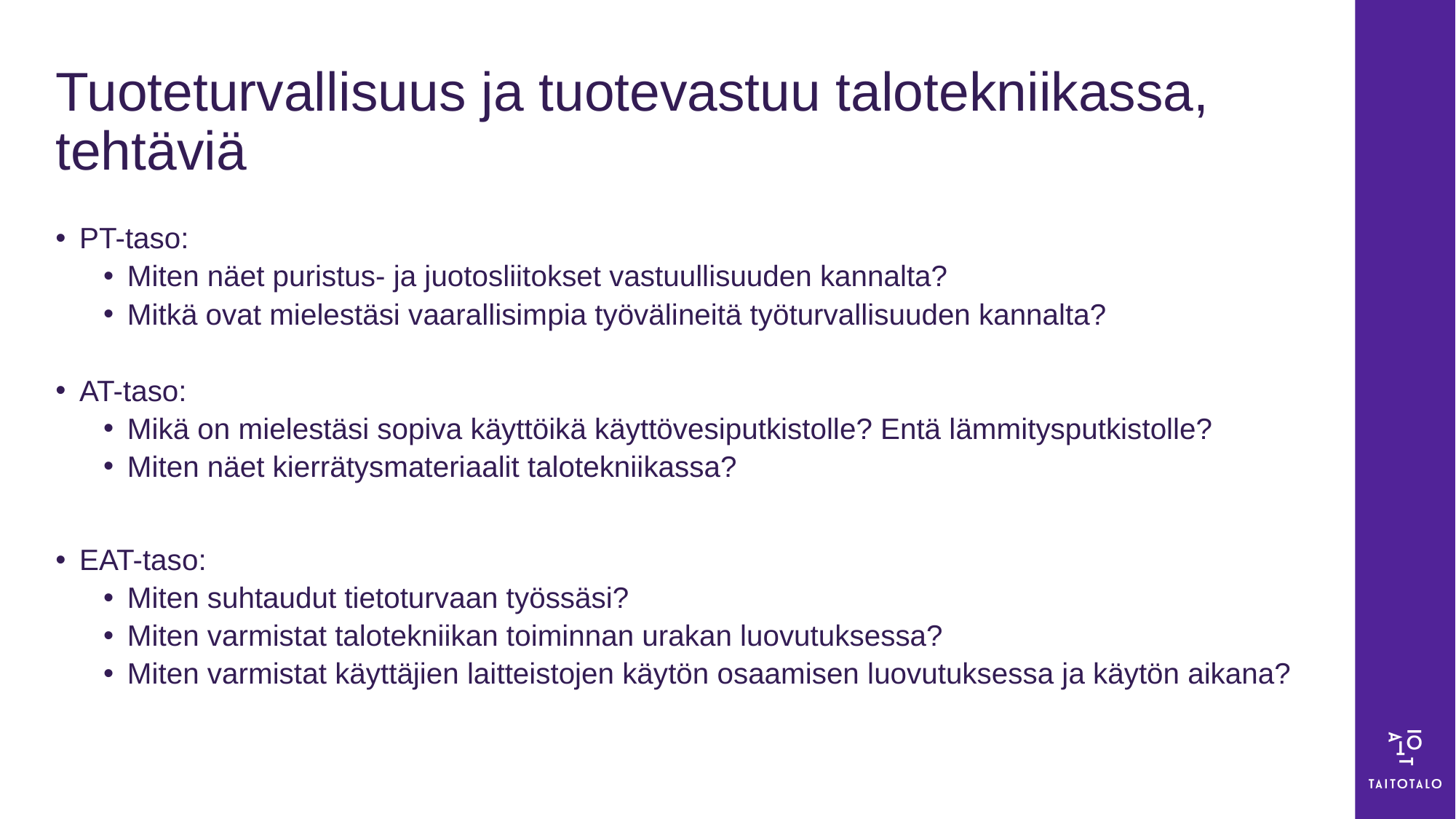

# Tuoteturvallisuus ja tuotevastuu talotekniikassa, tehtäviä
PT-taso:
Miten näet puristus- ja juotosliitokset vastuullisuuden kannalta?
Mitkä ovat mielestäsi vaarallisimpia työvälineitä työturvallisuuden kannalta?

AT-taso:
Mikä on mielestäsi sopiva käyttöikä käyttövesiputkistolle? Entä lämmitysputkistolle?
Miten näet kierrätysmateriaalit talotekniikassa?

EAT-taso:
Miten suhtaudut tietoturvaan työssäsi?
Miten varmistat talotekniikan toiminnan urakan luovutuksessa?
Miten varmistat käyttäjien laitteistojen käytön osaamisen luovutuksessa ja käytön aikana?